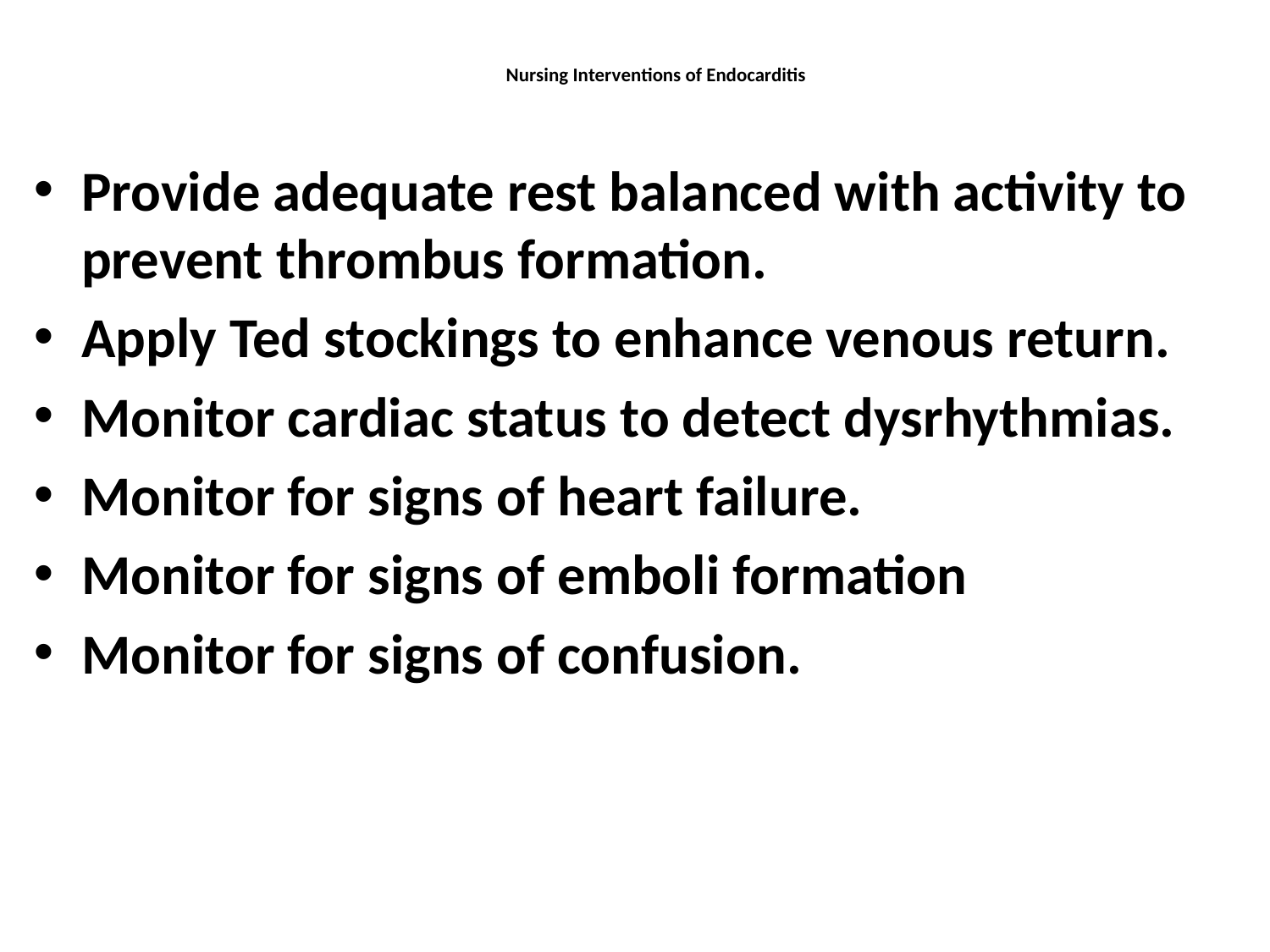

# Nursing Interventions of Endocarditis
Provide adequate rest balanced with activity to prevent thrombus formation.
Apply Ted stockings to enhance venous return.
Monitor cardiac status to detect dysrhythmias.
Monitor for signs of heart failure.
Monitor for signs of emboli formation
Monitor for signs of confusion.